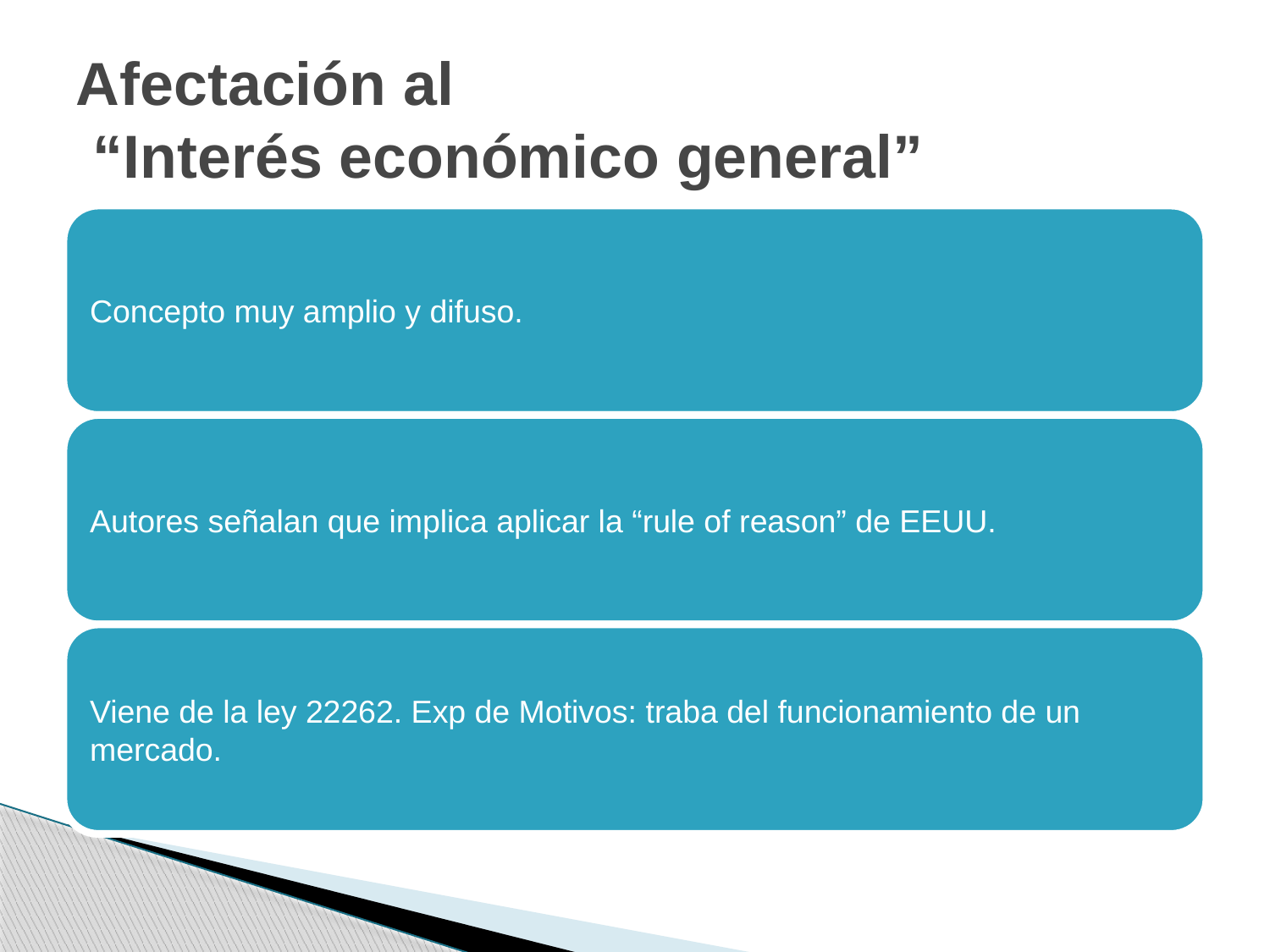

# Afectación al “Interés económico general”
Concepto muy amplio y difuso.
Autores señalan que implica aplicar la “rule of reason” de EEUU.
Viene de la ley 22262. Exp de Motivos: traba del funcionamiento de un mercado.